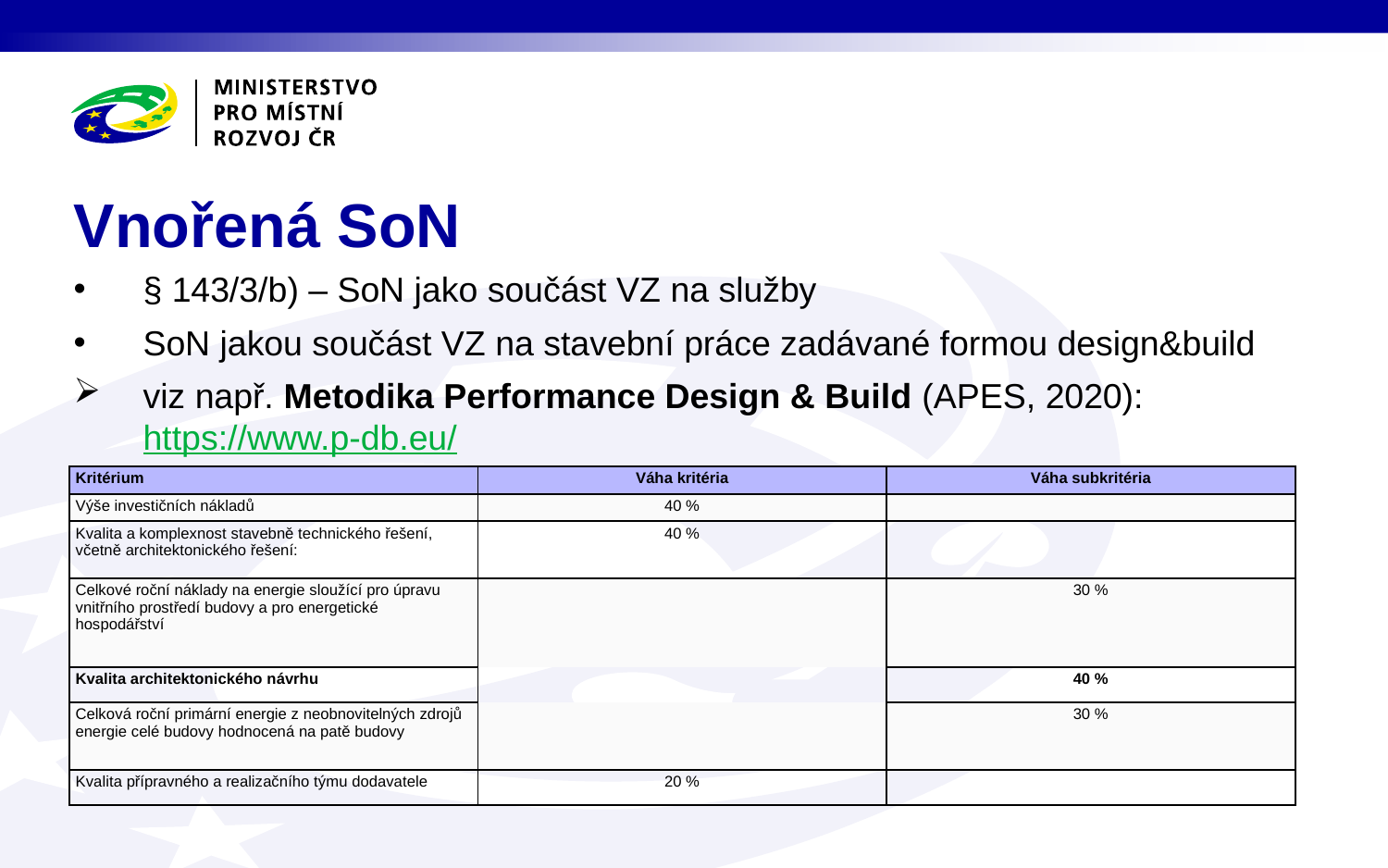

# Vnořená SoN
§ 143/3/b) – SoN jako součást VZ na služby
SoN jakou součást VZ na stavební práce zadávané formou design&build
viz např. Metodika Performance Design & Build (APES, 2020): https://www.p-db.eu/

| Kritérium | Váha kritéria | Váha subkritéria |
| --- | --- | --- |
| Výše investičních nákladů | 40 % |  |
| Kvalita a komplexnost stavebně technického řešení, včetně architektonického řešení: | 40 % |  |
| Celkové roční náklady na energie sloužící pro úpravu vnitřního prostředí budovy a pro energetické hospodářství |  | 30 % |
| Kvalita architektonického návrhu |  | 40 % |
| Celková roční primární energie z neobnovitelných zdrojů energie celé budovy hodnocená na patě budovy |  | 30 % |
| Kvalita přípravného a realizačního týmu dodavatele | 20 % |  |